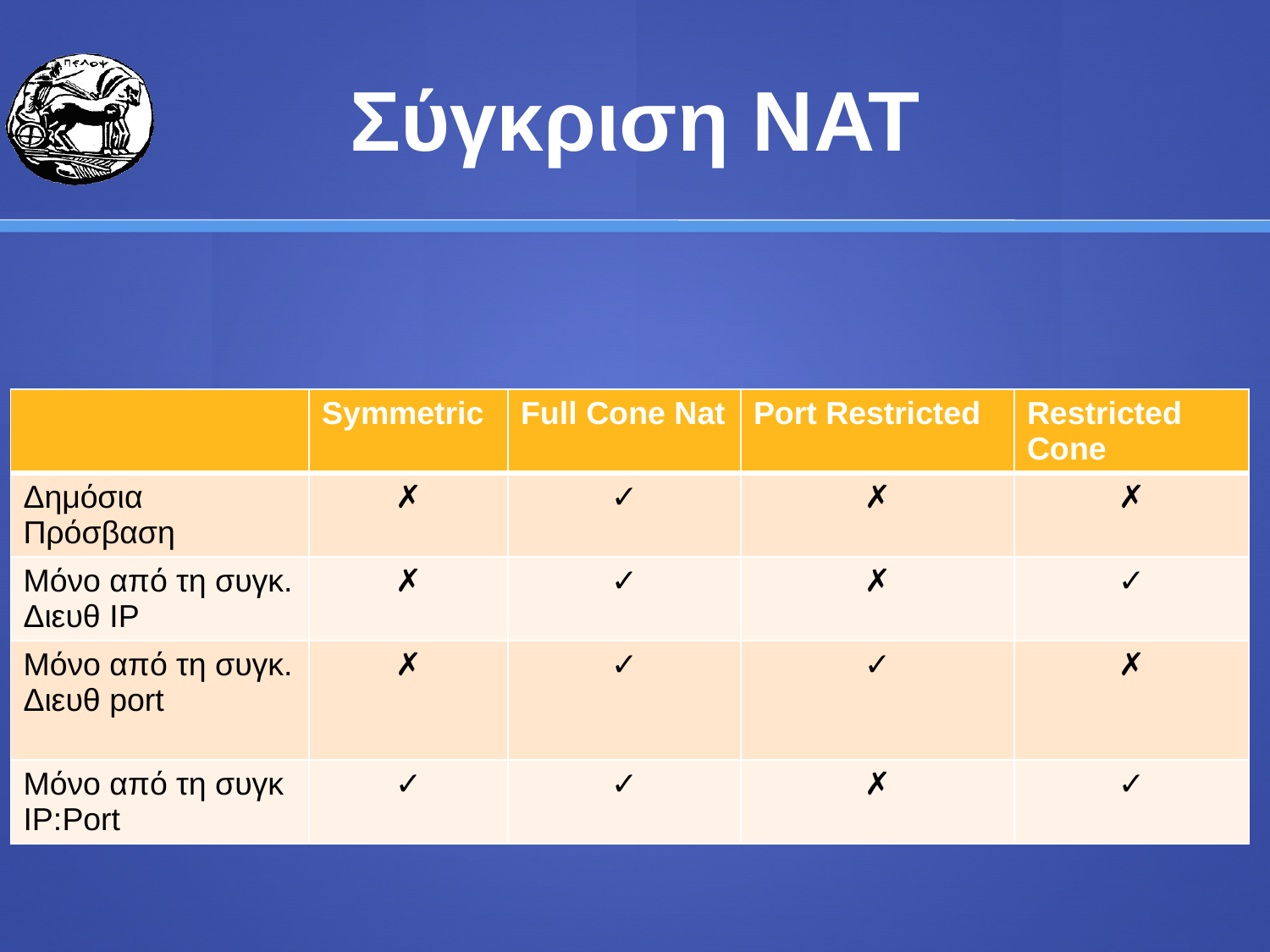

# Σύγκριση ΝΑΤ
|  | Symmetric | Full Cone Nat | Port Restricted | Restricted Cone |
| --- | --- | --- | --- | --- |
| Δημόσια Πρόσβαση | ✗ | ✓ | ✗ | ✗ |
| Μόνο από τη συγκ. Διευθ IP | ✗ | ✓ | ✗ | ✓ |
| Μόνο από τη συγκ. Διευθ port | ✗ | ✓ | ✓ | ✗ |
| Μόνο από τη συγκ IP:Port | ✓ | ✓ | ✗ | ✓ |